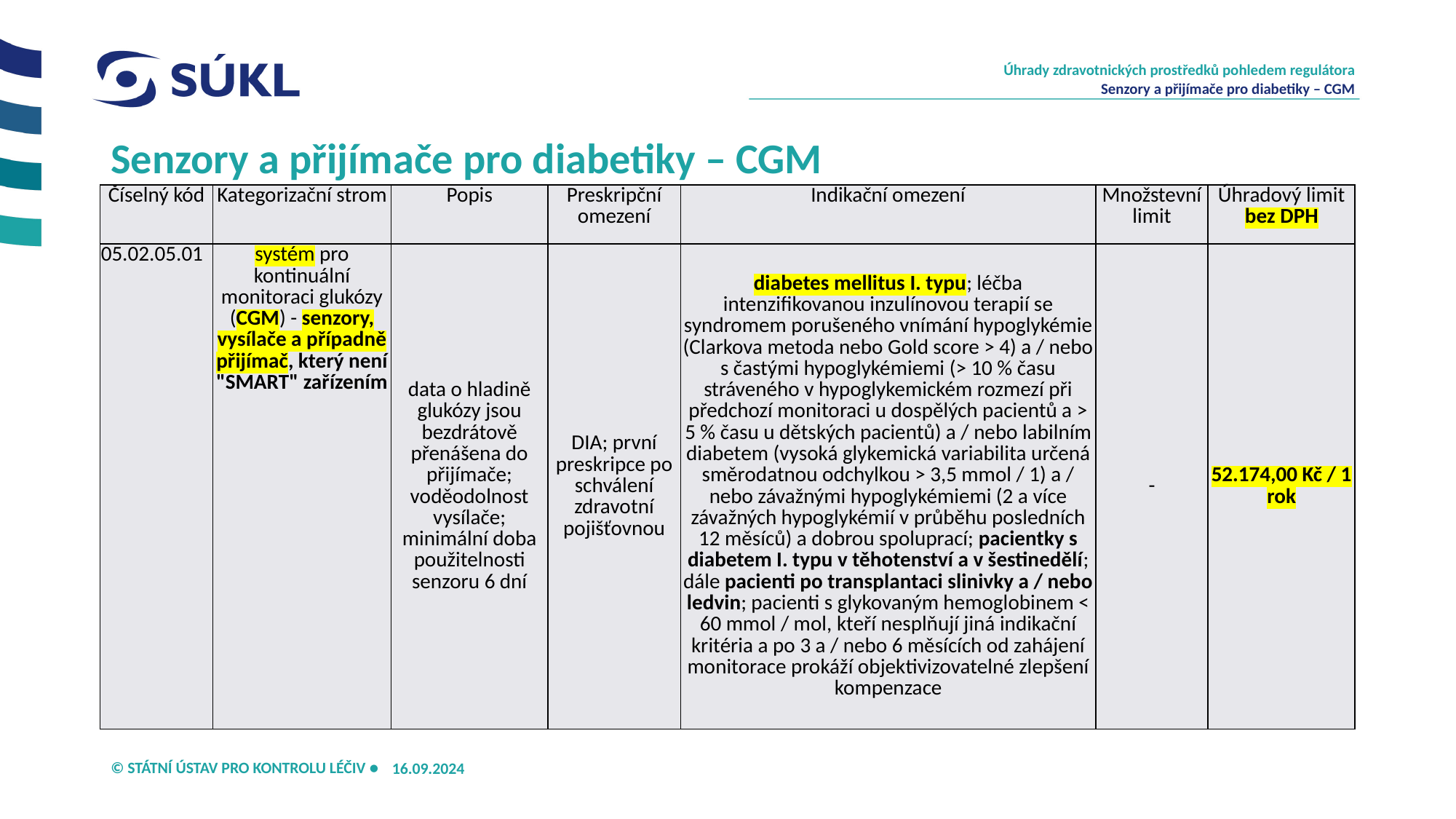

Úhrady zdravotnických prostředků pohledem regulátora
Senzory a přijímače pro diabetiky – CGM
# Senzory a přijímače pro diabetiky – CGM
| Číselný kód | Kategorizační strom | Popis | Preskripční omezení | Indikační omezení | Množstevní limit | Úhradový limit bez DPH |
| --- | --- | --- | --- | --- | --- | --- |
| 05.02.05.01 | systém pro kontinuální monitoraci glukózy (CGM) - senzory, vysílače a případně přijímač, který není "SMART" zařízením | data o hladině glukózy jsou bezdrátově přenášena do přijímače; voděodolnost vysílače; minimální doba použitelnosti senzoru 6 dní | DIA; první preskripce po schválení zdravotní pojišťovnou | diabetes mellitus I. typu; léčba intenzifikovanou inzulínovou terapií se syndromem porušeného vnímání hypoglykémie (Clarkova metoda nebo Gold score > 4) a / nebo s častými hypoglykémiemi (> 10 % času stráveného v hypoglykemickém rozmezí při předchozí monitoraci u dospělých pacientů a > 5 % času u dětských pacientů) a / nebo labilním diabetem (vysoká glykemická variabilita určená směrodatnou odchylkou > 3,5 mmol / 1) a / nebo závažnými hypoglykémiemi (2 a více závažných hypoglykémií v průběhu posledních 12 měsíců) a dobrou spoluprací; pacientky s diabetem I. typu v těhotenství a v šestinedělí; dále pacienti po transplantaci slinivky a / nebo ledvin; pacienti s glykovaným hemoglobinem < 60 mmol / mol, kteří nesplňují jiná indikační kritéria a po 3 a / nebo 6 měsících od zahájení monitorace prokáží objektivizovatelné zlepšení kompenzace | - | 52.174,00 Kč / 1 rok |
16.09.2024